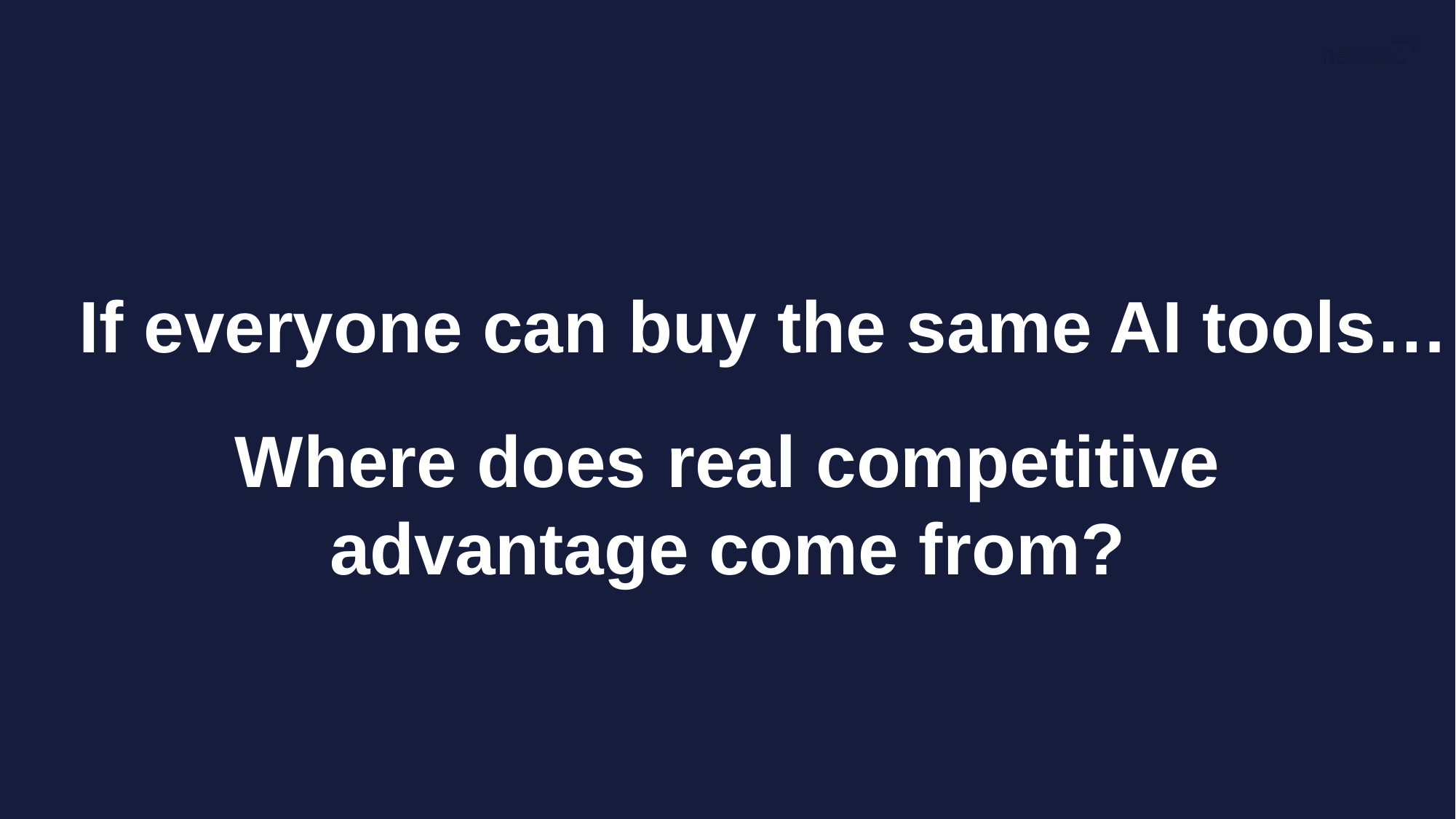

3
If everyone can buy the same AI tools…
Where does real competitive advantage come from?